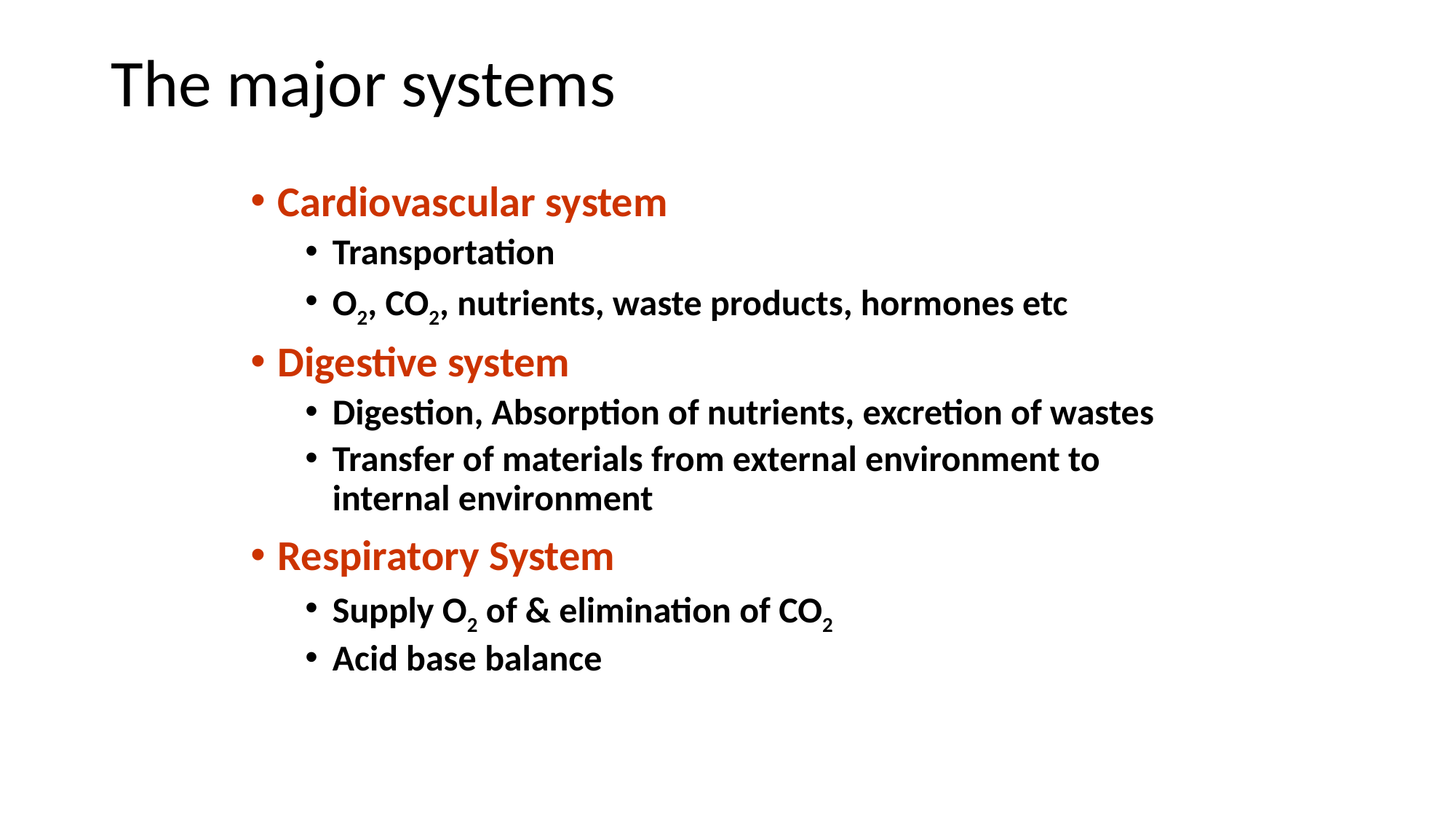

# The major systems
Cardiovascular system
Transportation
O2, CO2, nutrients, waste products, hormones etc
Digestive system
Digestion, Absorption of nutrients, excretion of wastes
Transfer of materials from external environment to internal environment
Respiratory System :
Supply O2 of & elimination of CO2
Acid base balance